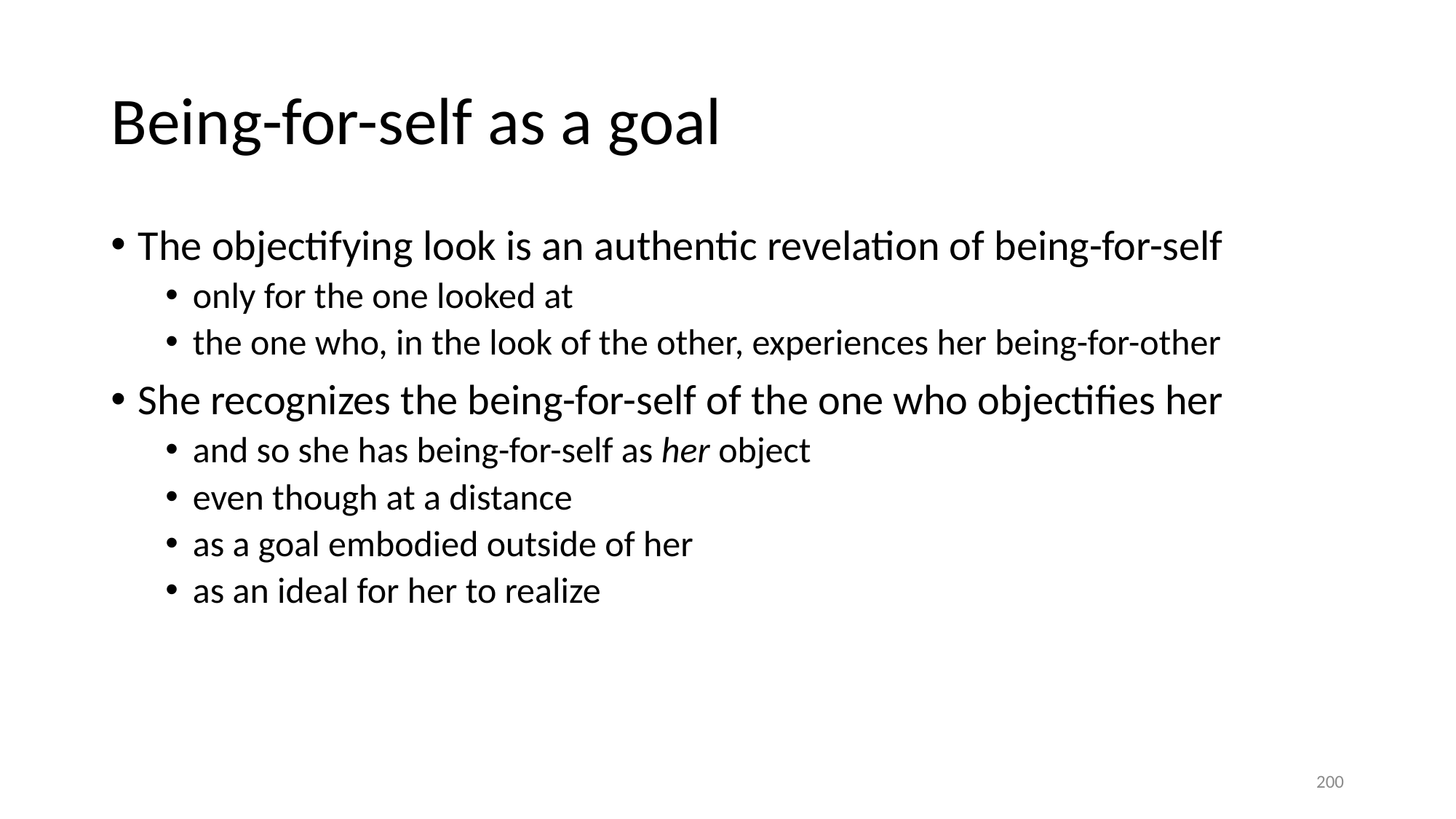

# Being-for-self as a goal
The objectifying look is an authentic revelation of being-for-self
only for the one looked at
the one who, in the look of the other, experiences her being-for-other
She recognizes the being-for-self of the one who objectifies her
and so she has being-for-self as her object
even though at a distance
as a goal embodied outside of her
as an ideal for her to realize
200